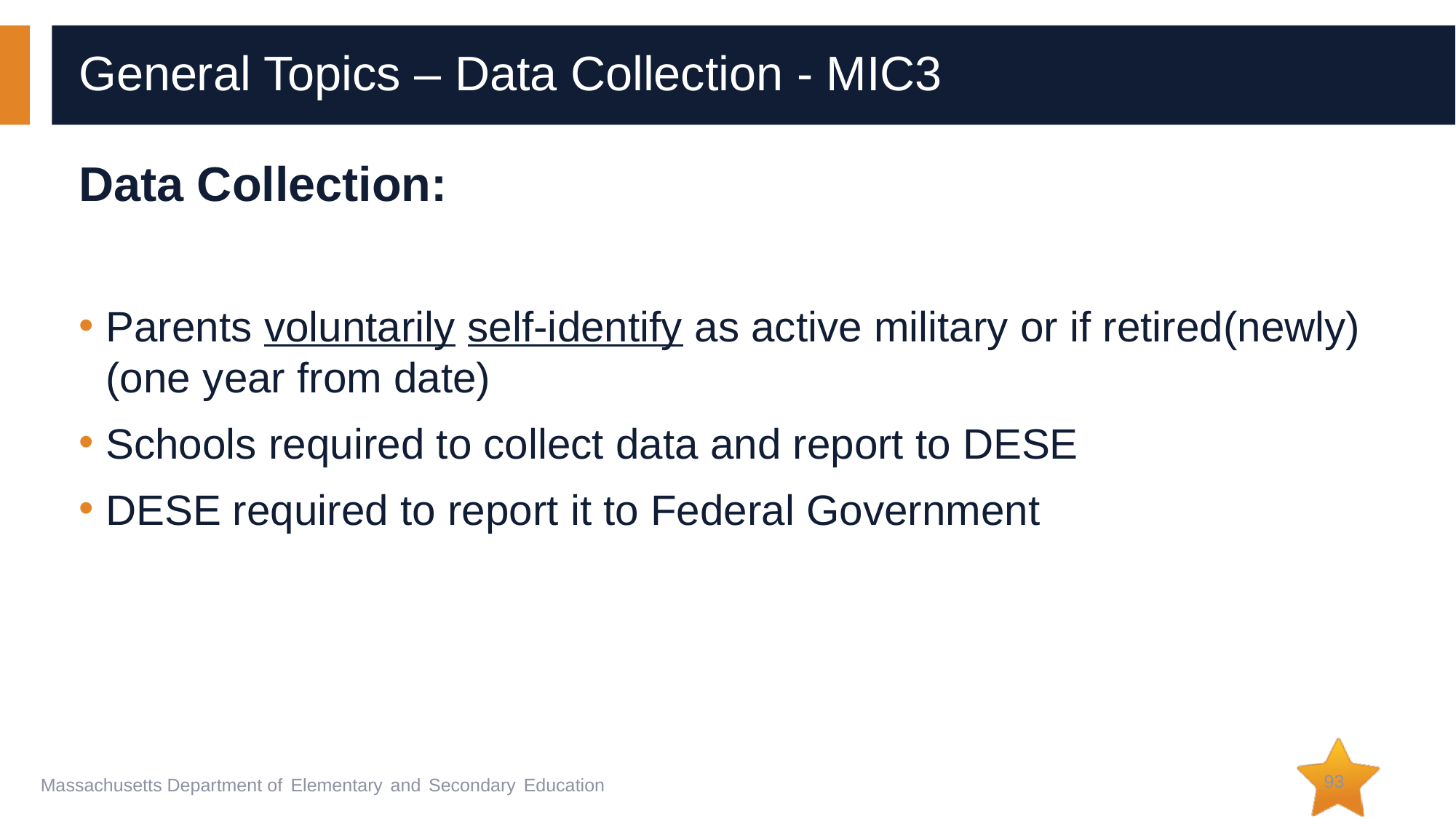

# General Topics – Data Collection - MIC3
Data Collection:

Parents voluntarily self-identify as active military or if retired(newly)(one year from date)
Schools required to collect data and report to DESE
DESE required to report it to Federal Government
93